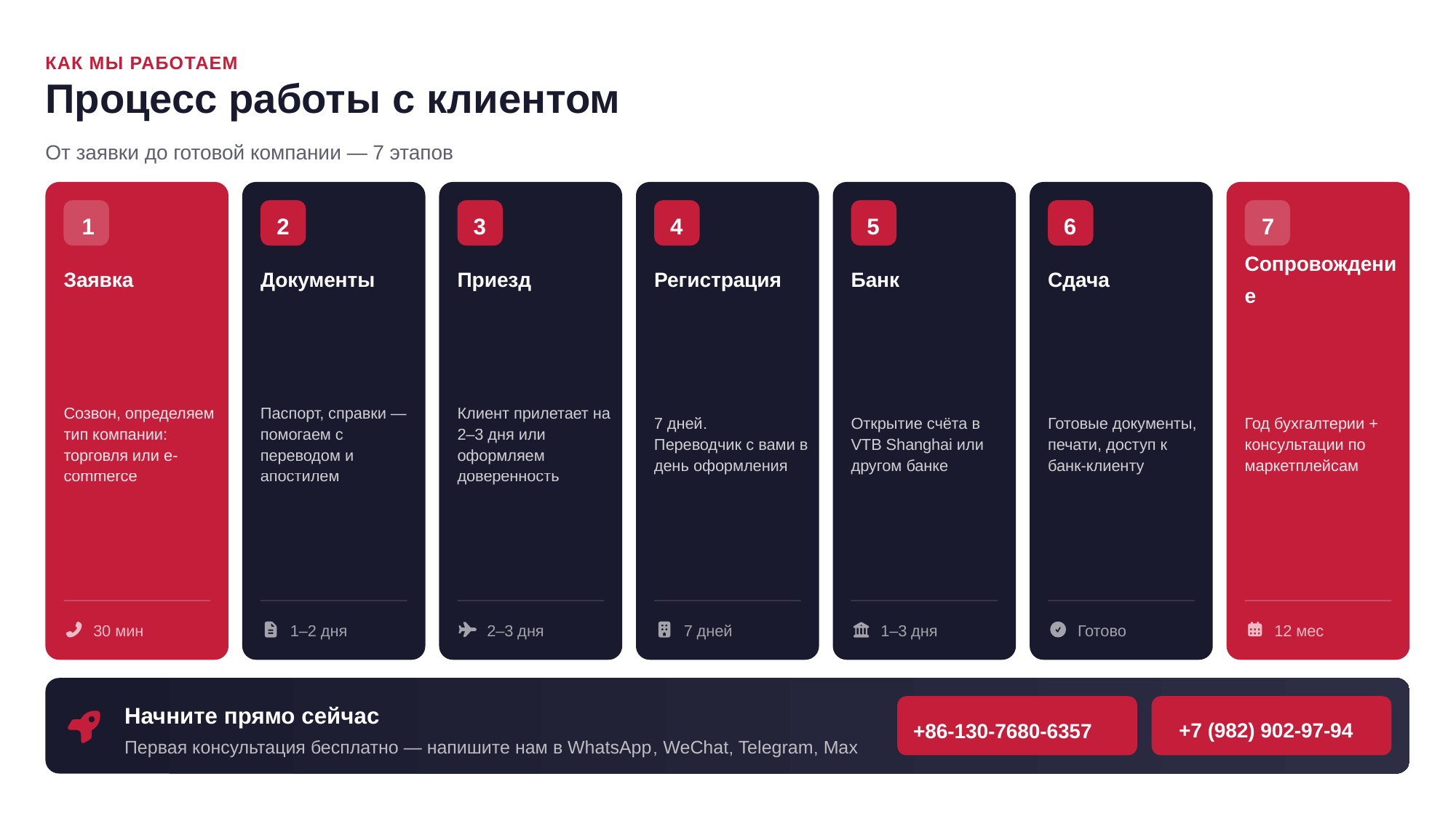

КАК МЫ РАБОТАЕМ
Процесс работы с клиентом
От заявки до готовой компании — 7 этапов

1
2
3
4
5
6
7
Заявка
Документы
Приезд
Регистрация
Банк
Сдача
Сопровождение
Созвон, определяем тип компании: торговля или e-commerce
Паспорт, справки — помогаем с переводом и апостилем
Клиент прилетает на 2–3 дня или оформляем доверенность
7 дней.
Переводчик с вами в день оформления
Открытие счёта в VTB Shanghai или другом банке
Готовые документы, печати, доступ к банк-клиенту
Год бухгалтерии + консультации по маркетплейсам

30 мин
1–2 дня
2–3 дня
7 дней
1–3 дня
Готово
12 мес

Начните прямо сейчас

+7 (982) 902-97-94
+86-130-7680-6357
Первая консультация бесплатно — напишите нам в WhatsApp, WeChat, Telegram, Max